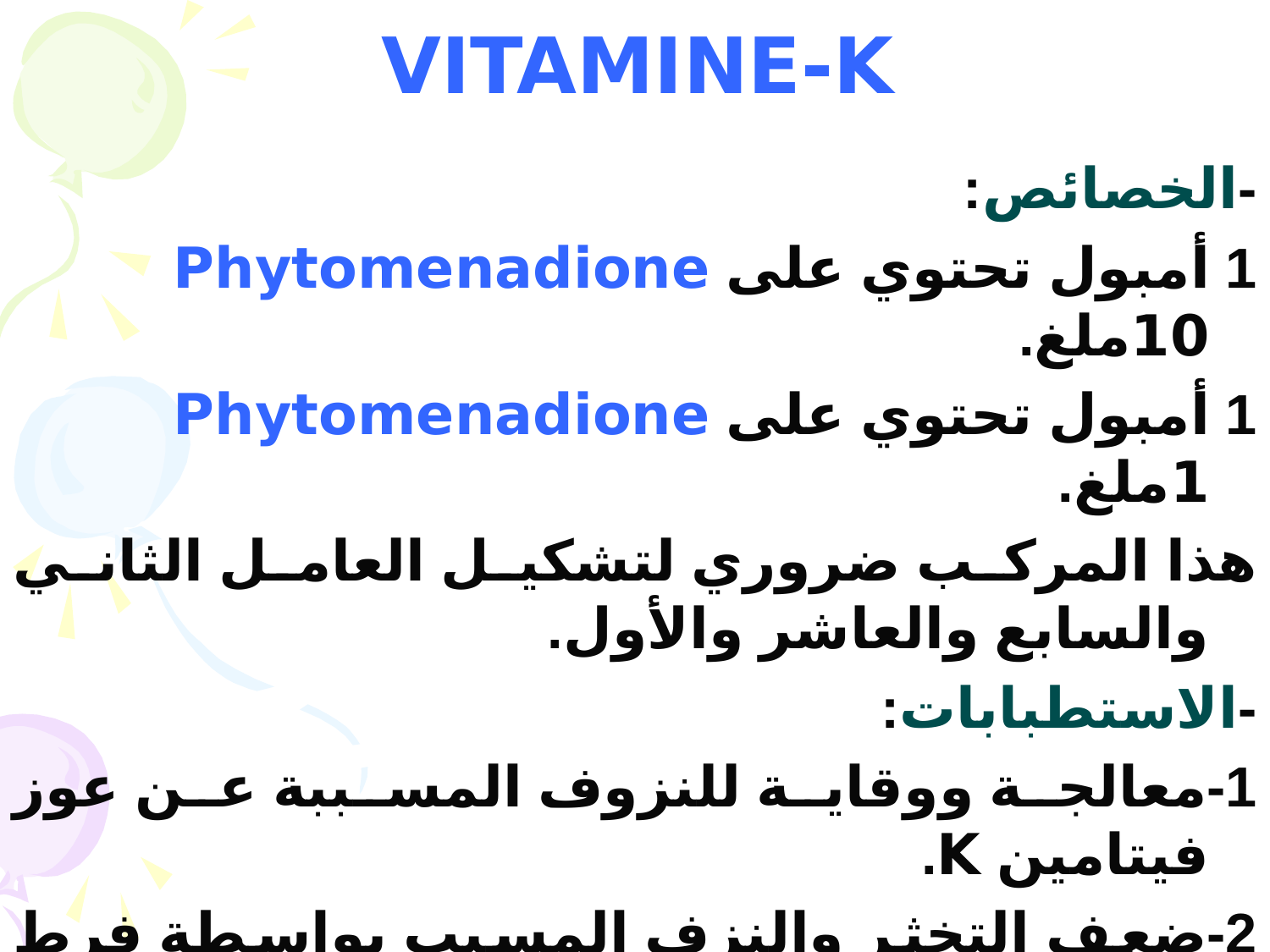

# VITAMINE-K
-الخصائص:
1 أمبول تحتوي على Phytomenadione 10ملغ.
1 أمبول تحتوي على Phytomenadione 1ملغ.
هذا المركب ضروري لتشكيل العامل الثاني والسابع والعاشر والأول.
-الاستطبابات:
1-معالجة ووقاية للنزوف المسببة عن عوز فيتامين K.
2-ضعف التخثر والنزف المسبب بواسطة فرط جرعة مضادات التخثر مع استثناء الهيبارين.
3- معالجة الأمراض النزفية لحديثي الولادة.